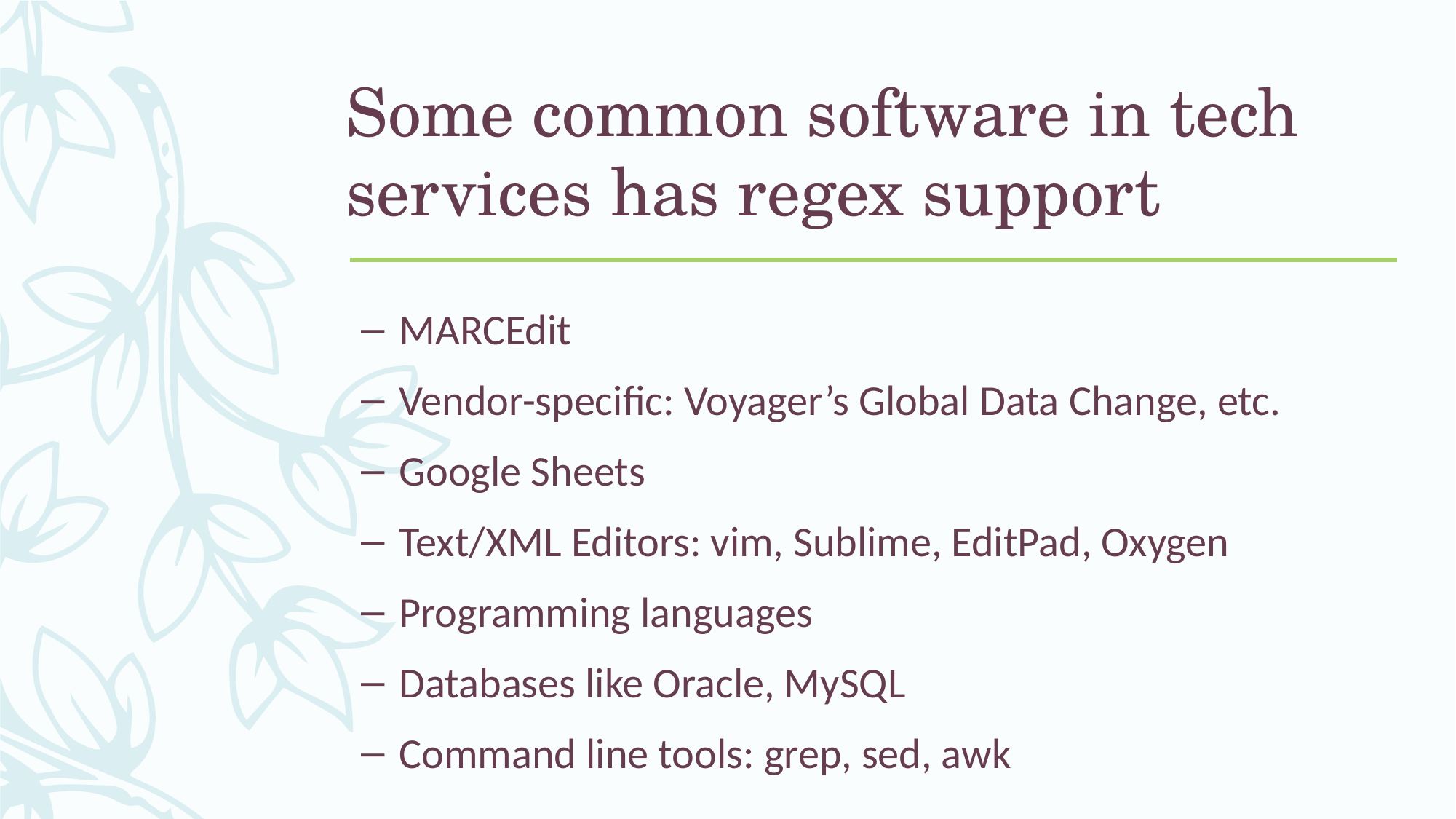

# Some common software in tech services has regex support
MARCEdit
Vendor-specific: Voyager’s Global Data Change, etc.
Google Sheets
Text/XML Editors: vim, Sublime, EditPad, Oxygen
Programming languages
Databases like Oracle, MySQL
Command line tools: grep, sed, awk